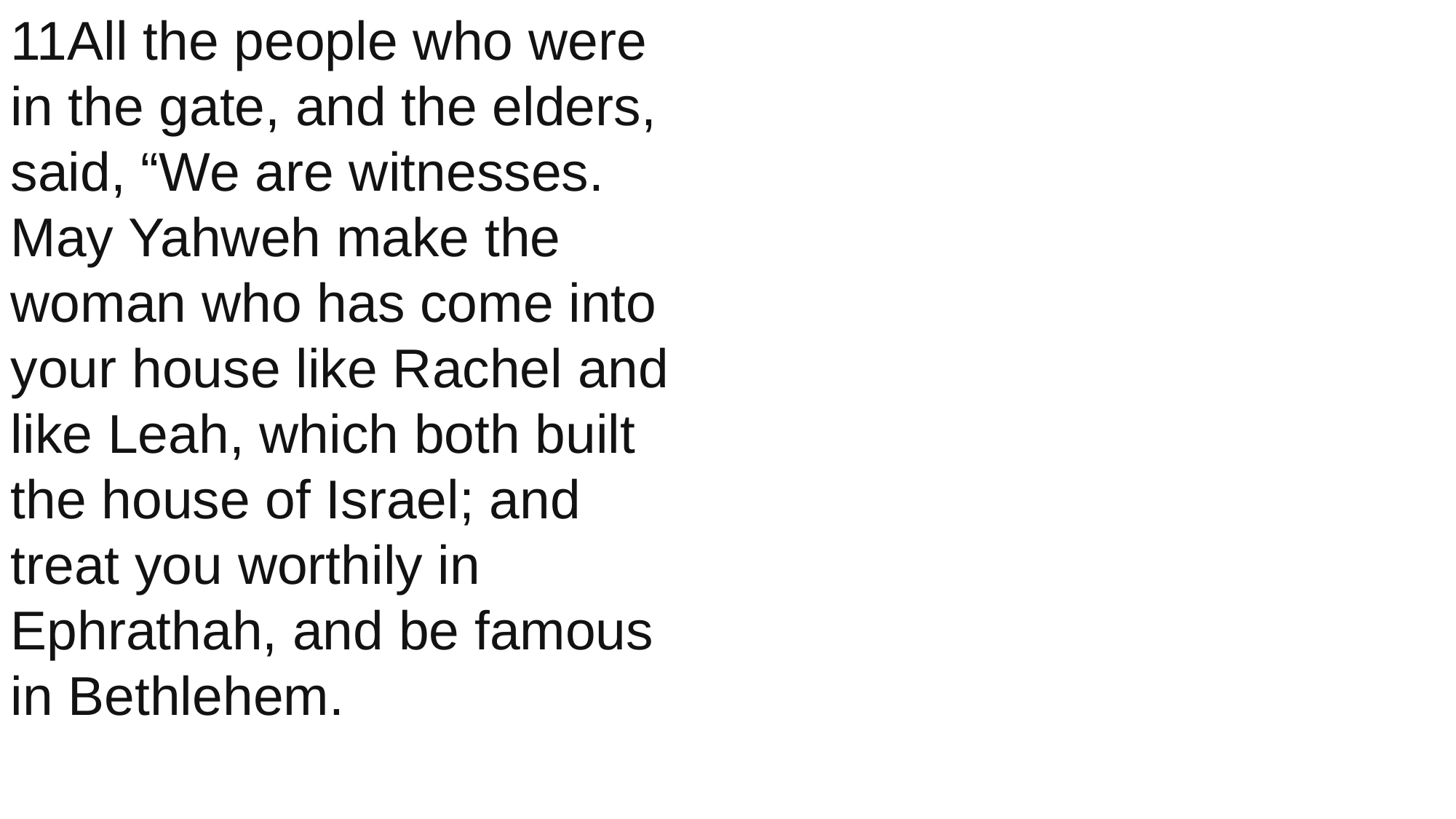

11All the people who were in the gate, and the elders, said, “We are witnesses. May Yahweh make the woman who has come into your house like Rachel and like Leah, which both built the house of Israel; and treat you worthily in Ephrathah, and be famous in Bethlehem.